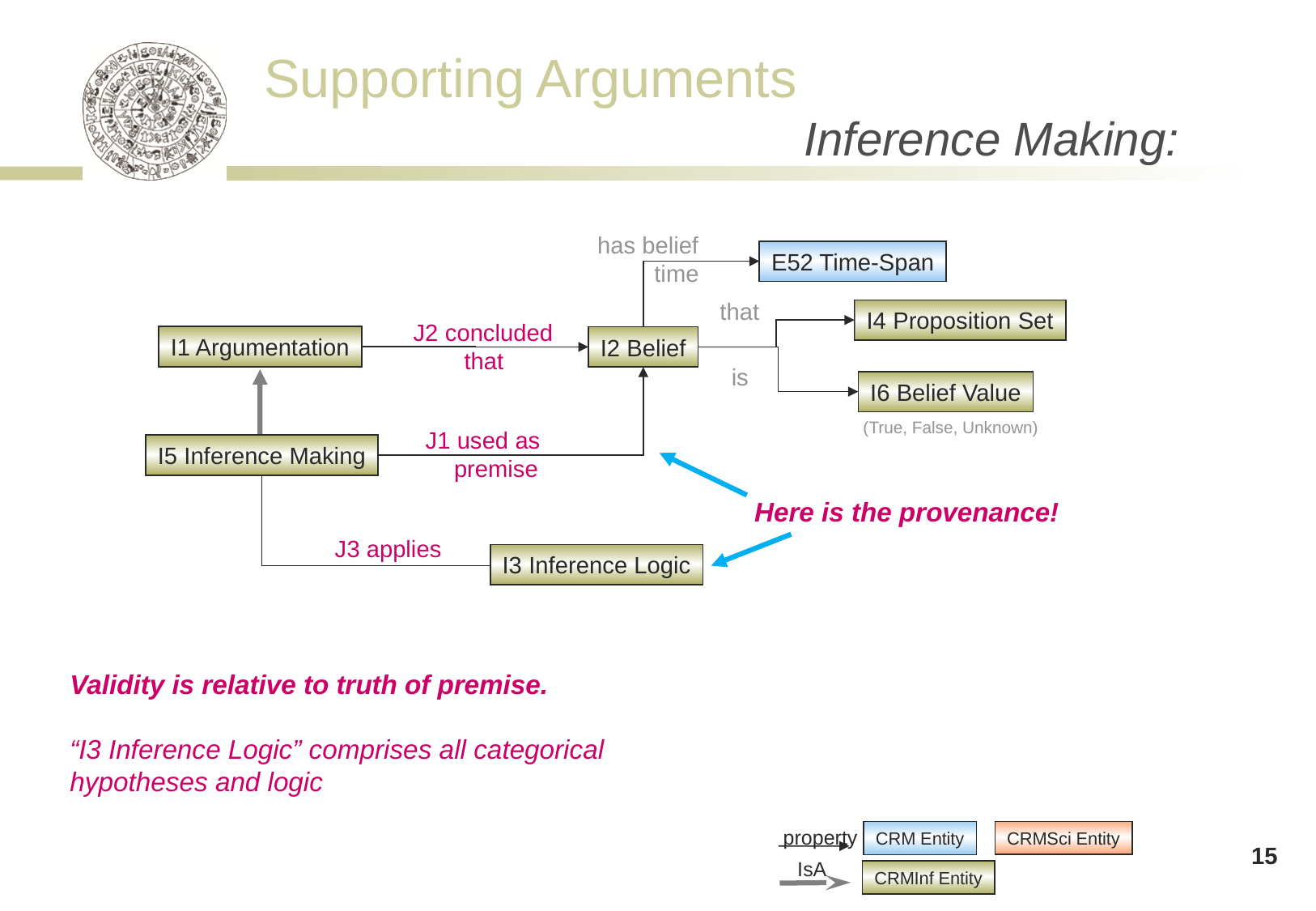

# Inference Making:
has belief
time
E52 Time-Span
  that
I4 Proposition Set
J2 concluded
that
I1 Argumentation
I2 Belief
is

I6 Belief Value
(True, False, Unknown)
J1 used as
premise
I5 Inference Making

Here is the provenance!

J3 applies

I3 Inference Logic
Validity is relative to truth of premise.

“I3 Inference Logic” comprises all categorical
hypotheses and logic
property
CRM Entity
CRMSci Entity
15

IsA
CRMInf Entity